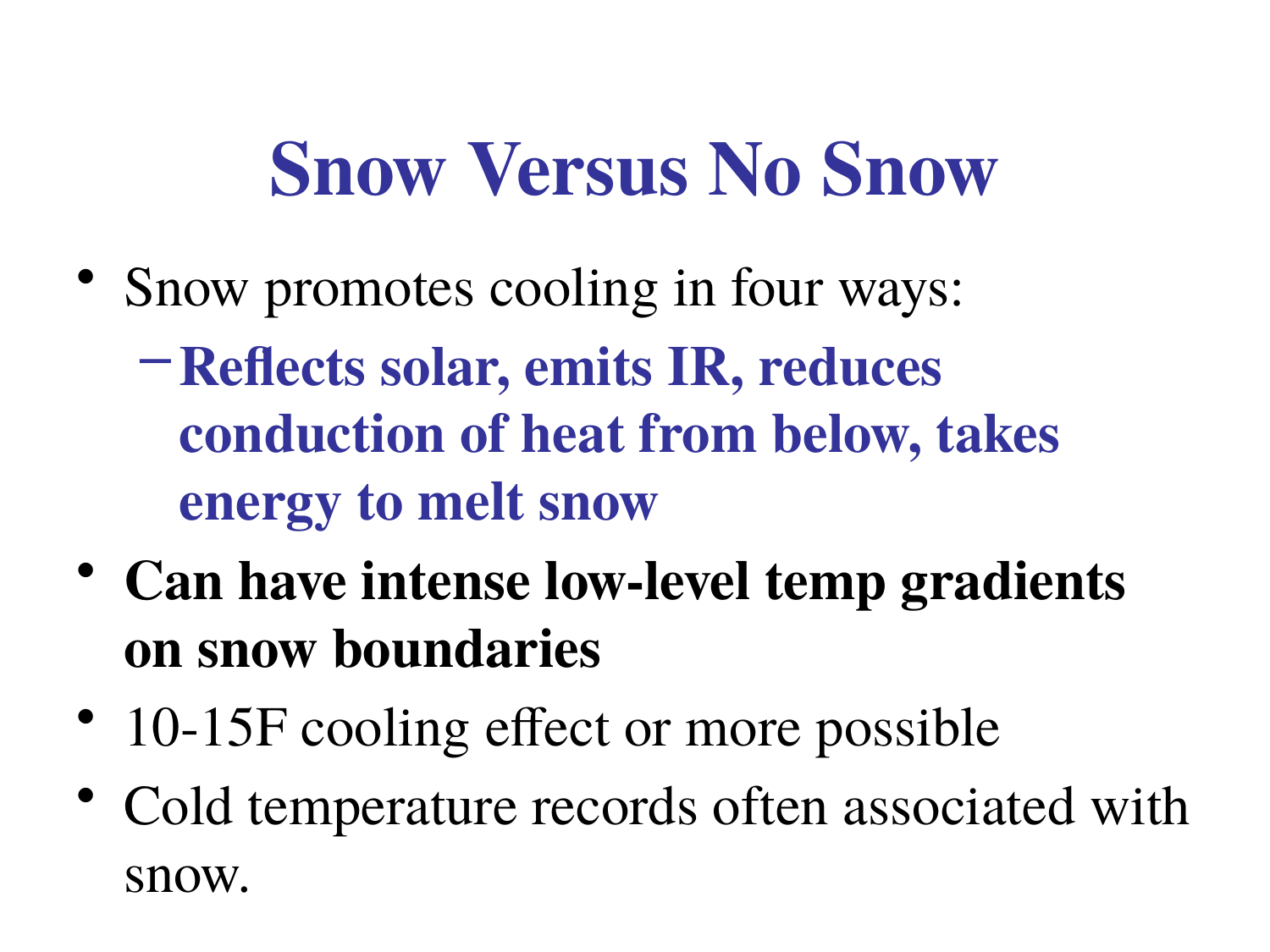

# Snow Versus No Snow
Snow promotes cooling in four ways:
Reflects solar, emits IR, reduces conduction of heat from below, takes energy to melt snow
Can have intense low-level temp gradients on snow boundaries
10-15F cooling effect or more possible
Cold temperature records often associated with snow.